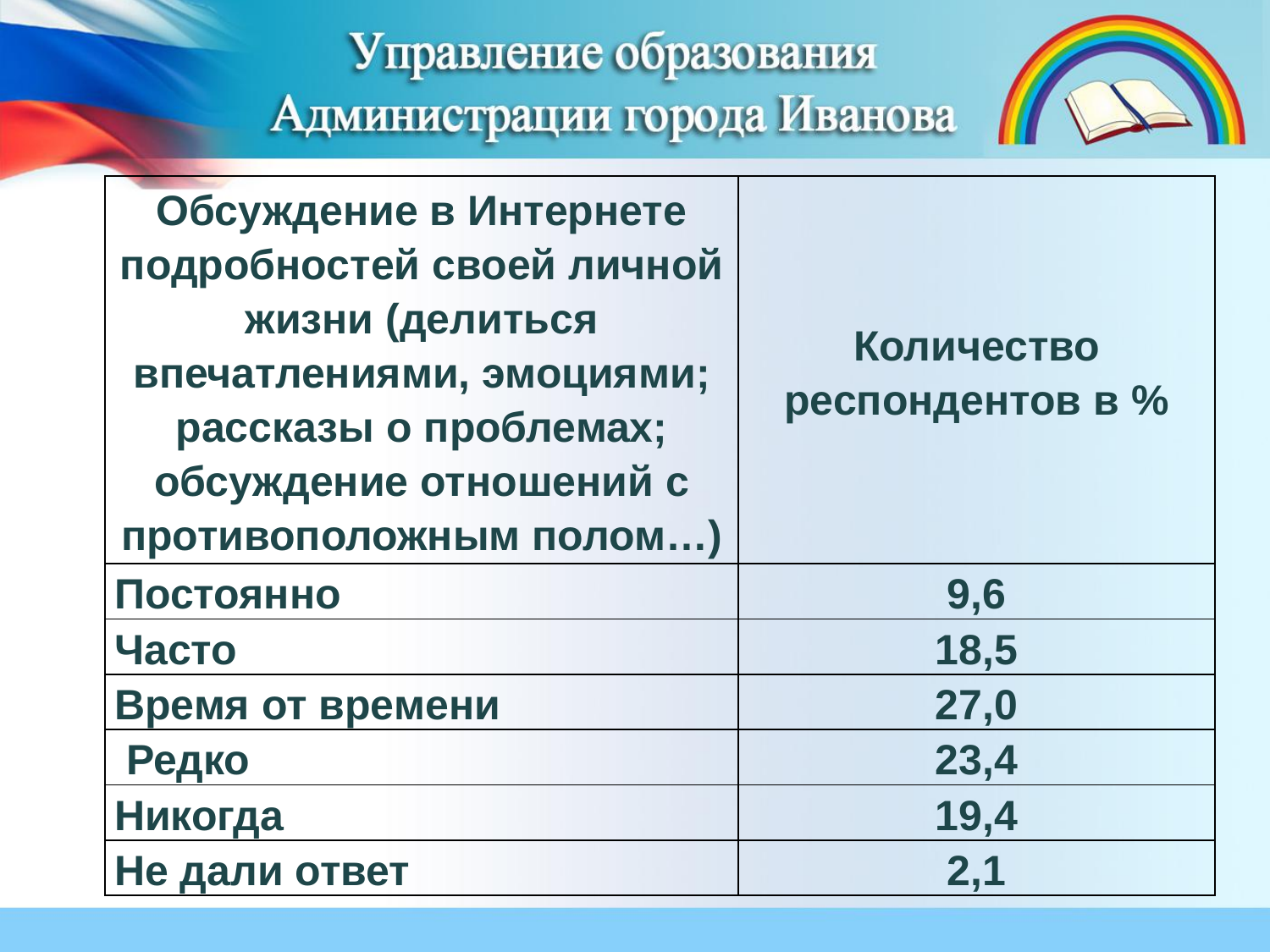

#
| Обсуждение в Интернете подробностей своей личной жизни (делиться впечатлениями, эмоциями; рассказы о проблемах; обсуждение отношений с противоположным полом…) | Количество респондентов в % |
| --- | --- |
| Постоянно | 9,6 |
| Часто | 18,5 |
| Время от времени | 27,0 |
| Редко | 23,4 |
| Никогда | 19,4 |
| Не дали ответ | 2,1 |